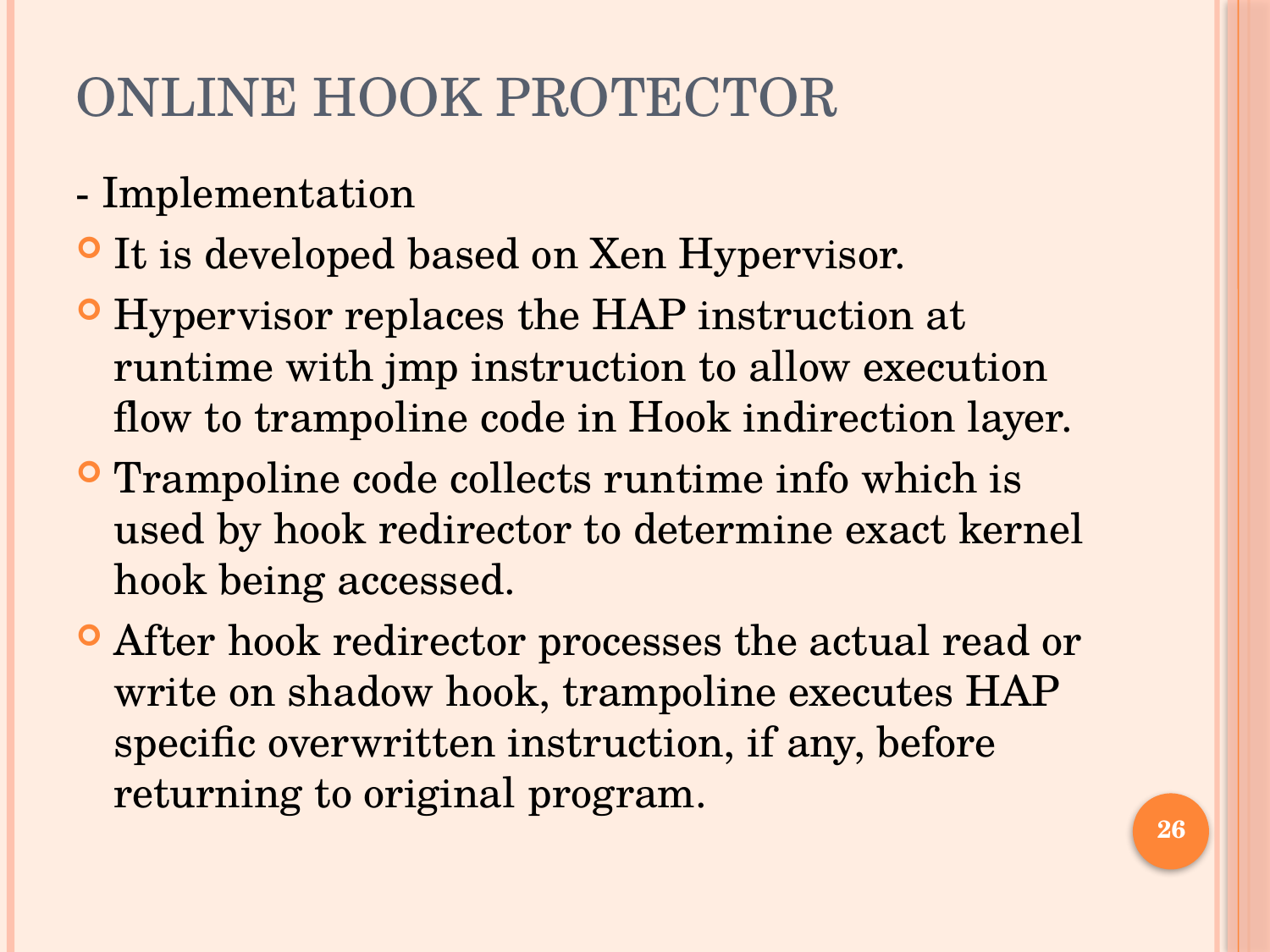

# Online hook protector
- Implementation
It is developed based on Xen Hypervisor.
Hypervisor replaces the HAP instruction at runtime with jmp instruction to allow execution flow to trampoline code in Hook indirection layer.
Trampoline code collects runtime info which is used by hook redirector to determine exact kernel hook being accessed.
After hook redirector processes the actual read or write on shadow hook, trampoline executes HAP specific overwritten instruction, if any, before returning to original program.

26